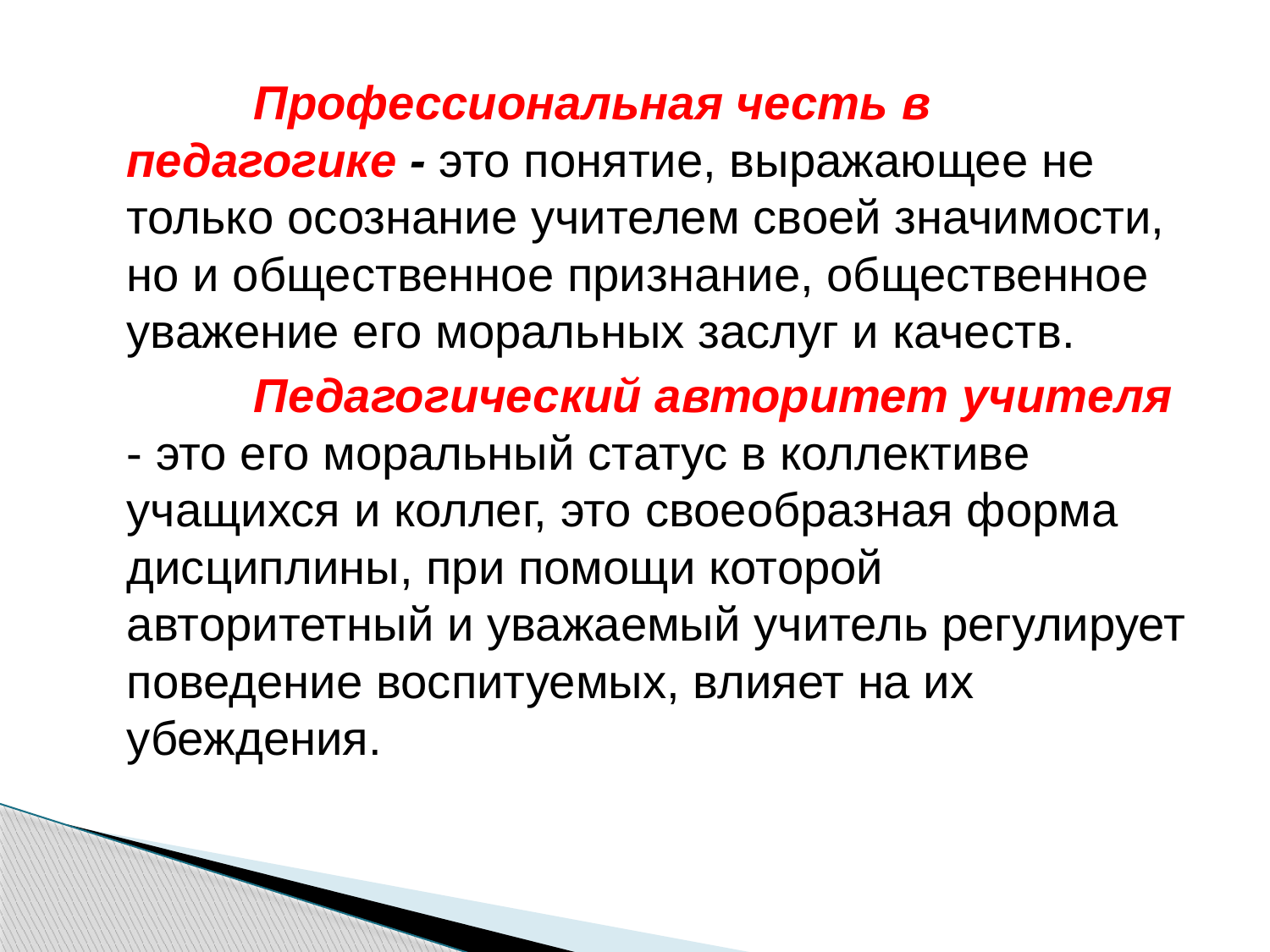

Профессиональная честь в педагогике - это понятие, выражающее не только осознание учителем своей значимости, но и общественное признание, общественное уважение его моральных заслуг и качеств.
		Педагогический авторитет учителя - это его моральный статус в коллективе учащихся и коллег, это своеобразная форма дисциплины, при помощи которой авторитетный и уважаемый учитель регулирует поведение воспитуемых, влияет на их убеждения.